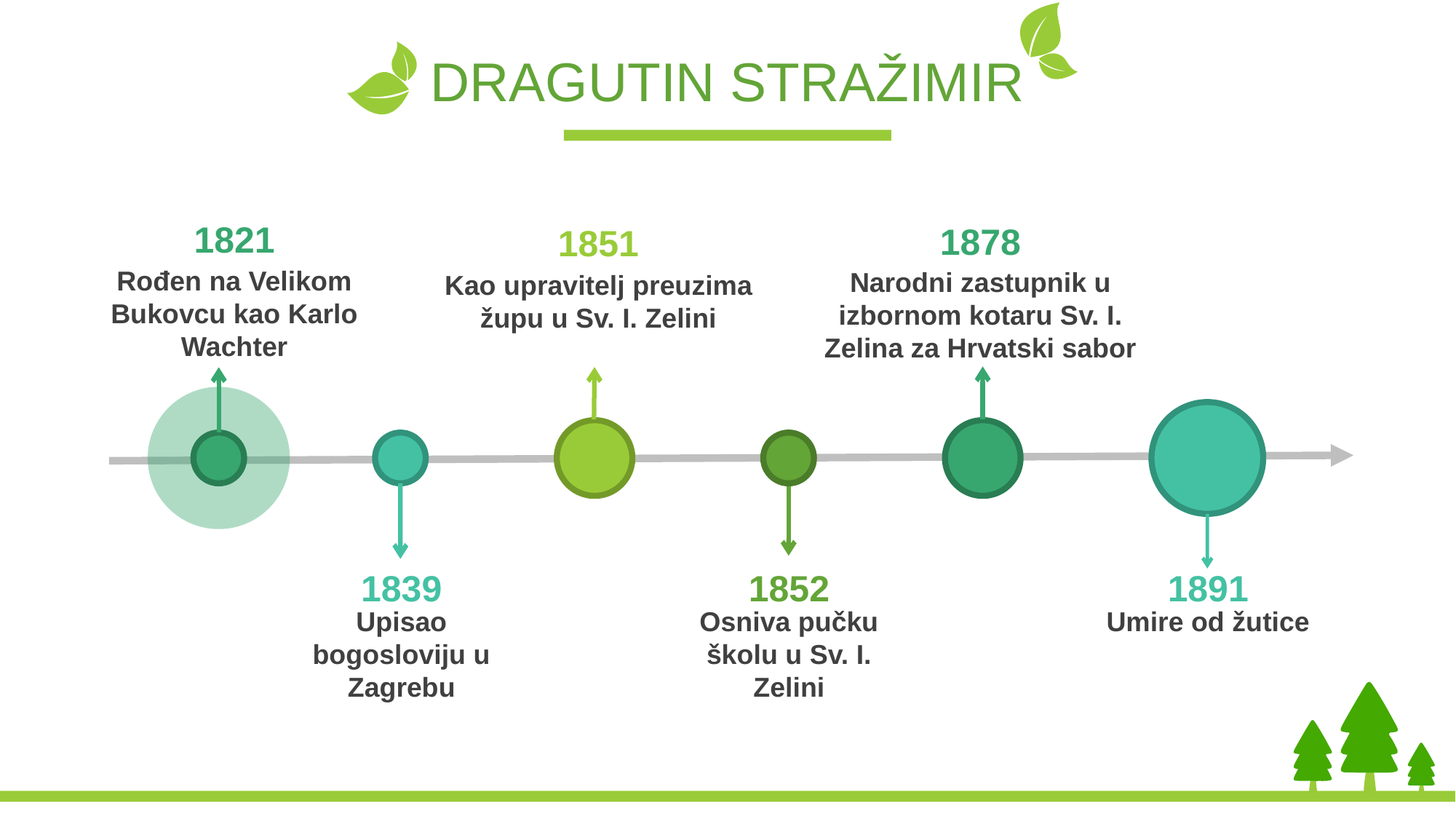

DRAGUTIN STRAŽIMIR
1821
Rođen na Velikom Bukovcu kao Karlo Wachter
1878
Narodni zastupnik u izbornom kotaru Sv. I. Zelina za Hrvatski sabor
1851
Kao upravitelj preuzima župu u Sv. I. Zelini

1839
Upisao bogosloviju u Zagrebu
1852
Osniva pučku školu u Sv. I. Zelini
1891
Umire od žutice